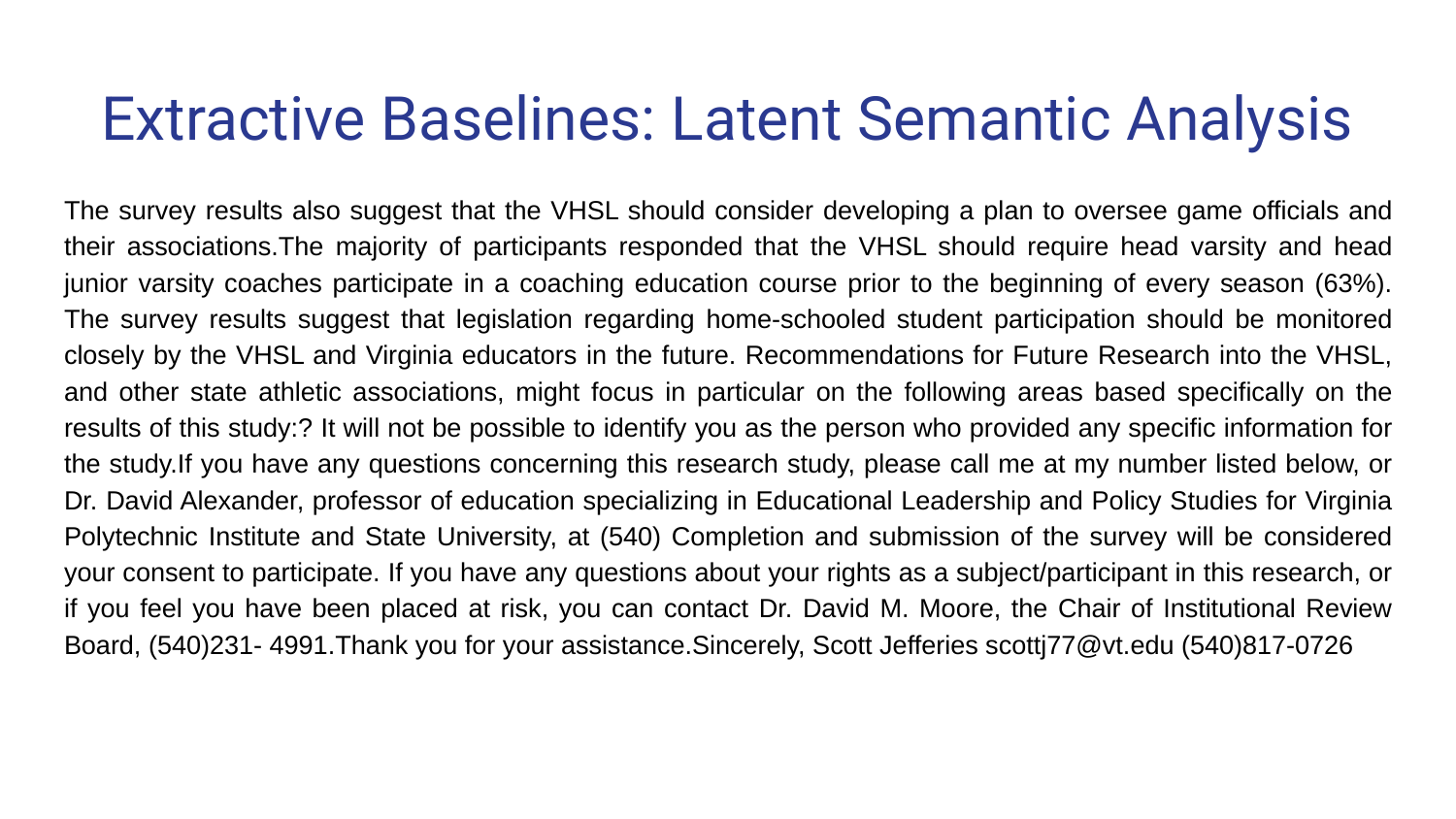

Extractive Baselines: Latent Semantic Analysis
The survey results also suggest that the VHSL should consider developing a plan to oversee game officials and their associations.The majority of participants responded that the VHSL should require head varsity and head junior varsity coaches participate in a coaching education course prior to the beginning of every season (63%). The survey results suggest that legislation regarding home-schooled student participation should be monitored closely by the VHSL and Virginia educators in the future. Recommendations for Future Research into the VHSL, and other state athletic associations, might focus in particular on the following areas based specifically on the results of this study:? It will not be possible to identify you as the person who provided any specific information for the study.If you have any questions concerning this research study, please call me at my number listed below, or Dr. David Alexander, professor of education specializing in Educational Leadership and Policy Studies for Virginia Polytechnic Institute and State University, at (540) Completion and submission of the survey will be considered your consent to participate. If you have any questions about your rights as a subject/participant in this research, or if you feel you have been placed at risk, you can contact Dr. David M. Moore, the Chair of Institutional Review Board, (540)231- 4991.Thank you for your assistance.Sincerely, Scott Jefferies scottj77@vt.edu (540)817-0726